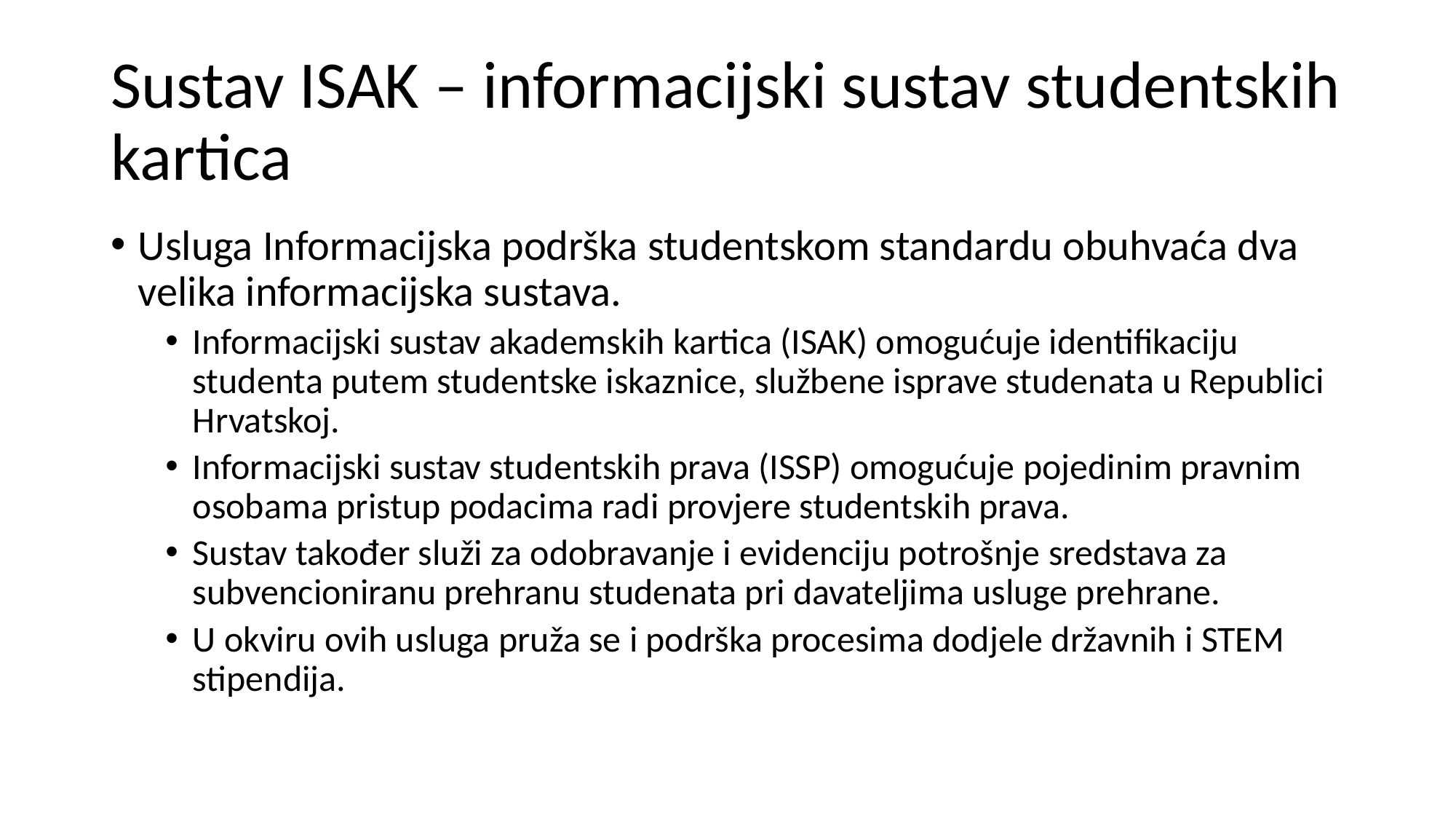

# Sustav ISAK – informacijski sustav studentskih kartica
Usluga Informacijska podrška studentskom standardu obuhvaća dva velika informacijska sustava.
Informacijski sustav akademskih kartica (ISAK) omogućuje identifikaciju studenta putem studentske iskaznice, službene isprave studenata u Republici Hrvatskoj.
Informacijski sustav studentskih prava (ISSP) omogućuje pojedinim pravnim osobama pristup podacima radi provjere studentskih prava.
Sustav također služi za odobravanje i evidenciju potrošnje sredstava za subvencioniranu prehranu studenata pri davateljima usluge prehrane.
U okviru ovih usluga pruža se i podrška procesima dodjele državnih i STEM stipendija.